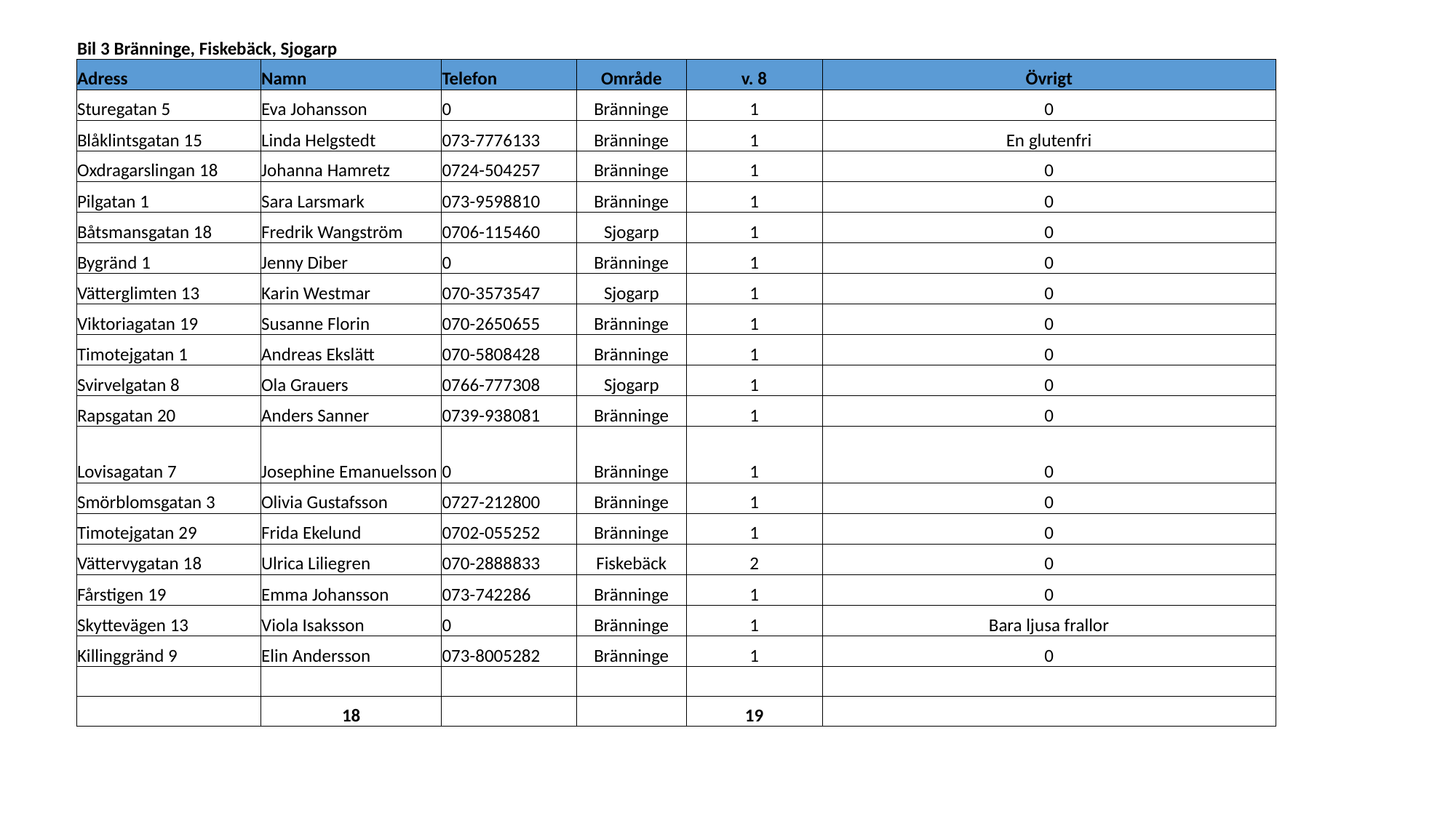

| Bil 3 Bränninge, Fiskebäck, Sjogarp |  |  |  |  |  |
| --- | --- | --- | --- | --- | --- |
| Adress | Namn | Telefon | Område | v. 8 | Övrigt |
| Sturegatan 5 | Eva Johansson | 0 | Bränninge | 1 | 0 |
| Blåklintsgatan 15 | Linda Helgstedt | 073-7776133 | Bränninge | 1 | En glutenfri |
| Oxdragarslingan 18 | Johanna Hamretz | 0724-504257 | Bränninge | 1 | 0 |
| Pilgatan 1 | Sara Larsmark | 073-9598810 | Bränninge | 1 | 0 |
| Båtsmansgatan 18 | Fredrik Wangström | 0706-115460 | Sjogarp | 1 | 0 |
| Bygränd 1 | Jenny Diber | 0 | Bränninge | 1 | 0 |
| Vätterglimten 13 | Karin Westmar | 070-3573547 | Sjogarp | 1 | 0 |
| Viktoriagatan 19 | Susanne Florin | 070-2650655 | Bränninge | 1 | 0 |
| Timotejgatan 1 | Andreas Ekslätt | 070-5808428 | Bränninge | 1 | 0 |
| Svirvelgatan 8 | Ola Grauers | 0766-777308 | Sjogarp | 1 | 0 |
| Rapsgatan 20 | Anders Sanner | 0739-938081 | Bränninge | 1 | 0 |
| Lovisagatan 7 | Josephine Emanuelsson | 0 | Bränninge | 1 | 0 |
| Smörblomsgatan 3 | Olivia Gustafsson | 0727-212800 | Bränninge | 1 | 0 |
| Timotejgatan 29 | Frida Ekelund | 0702-055252 | Bränninge | 1 | 0 |
| Vättervygatan 18 | Ulrica Liliegren | 070-2888833 | Fiskebäck | 2 | 0 |
| Fårstigen 19 | Emma Johansson | 073-742286 | Bränninge | 1 | 0 |
| Skyttevägen 13 | Viola Isaksson | 0 | Bränninge | 1 | Bara ljusa frallor |
| Killinggränd 9 | Elin Andersson | 073-8005282 | Bränninge | 1 | 0 |
|  |  |  |  |  |  |
|  | 18 |  |  | 19 |  |